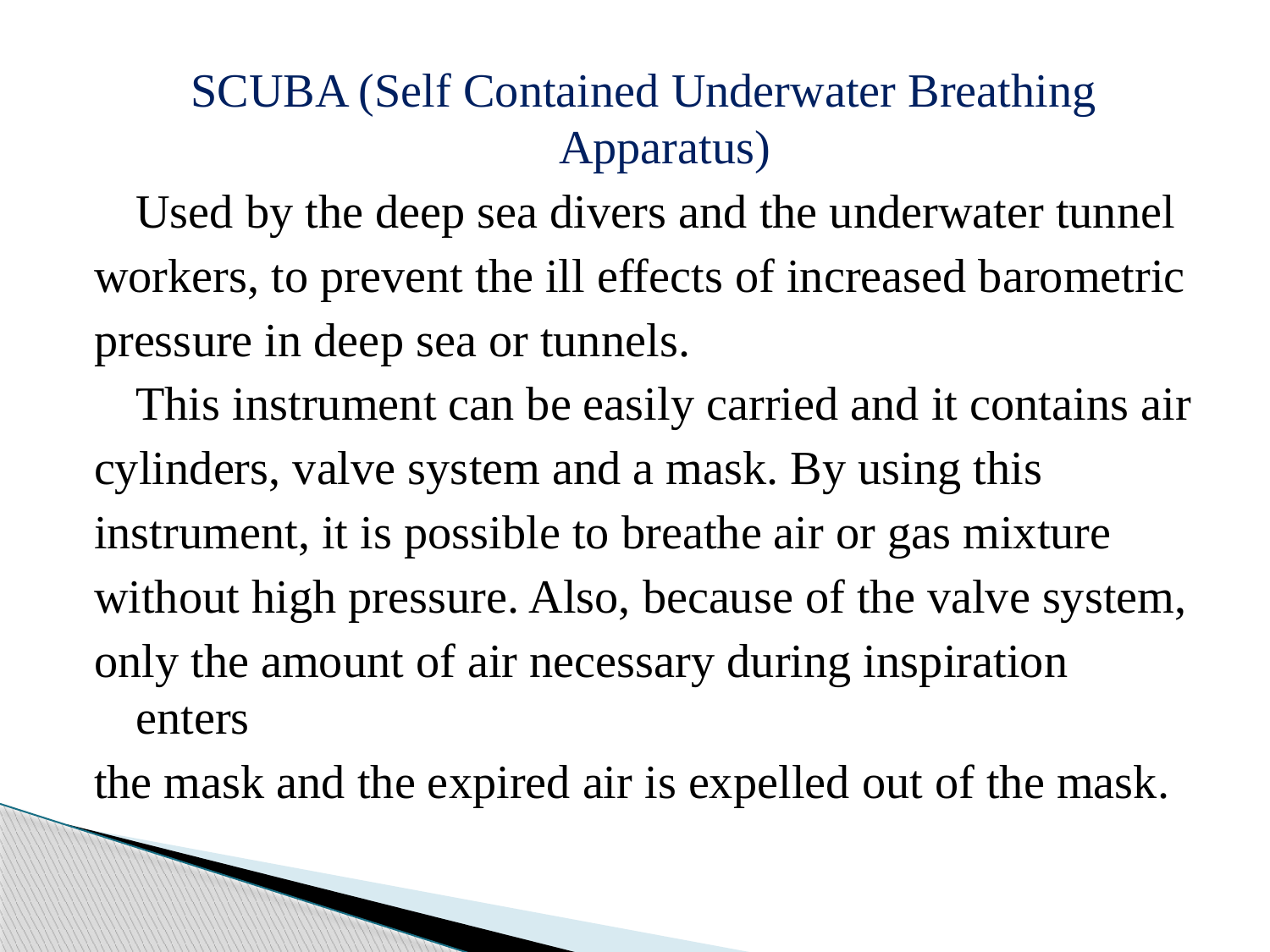

SCUBA (Self Contained Underwater Breathing Apparatus)
	Used by the deep sea divers and the underwater tunnel
workers, to prevent the ill effects of increased barometric
pressure in deep sea or tunnels.
	This instrument can be easily carried and it contains air
cylinders, valve system and a mask. By using this
instrument, it is possible to breathe air or gas mixture
without high pressure. Also, because of the valve system,
only the amount of air necessary during inspiration enters
the mask and the expired air is expelled out of the mask.